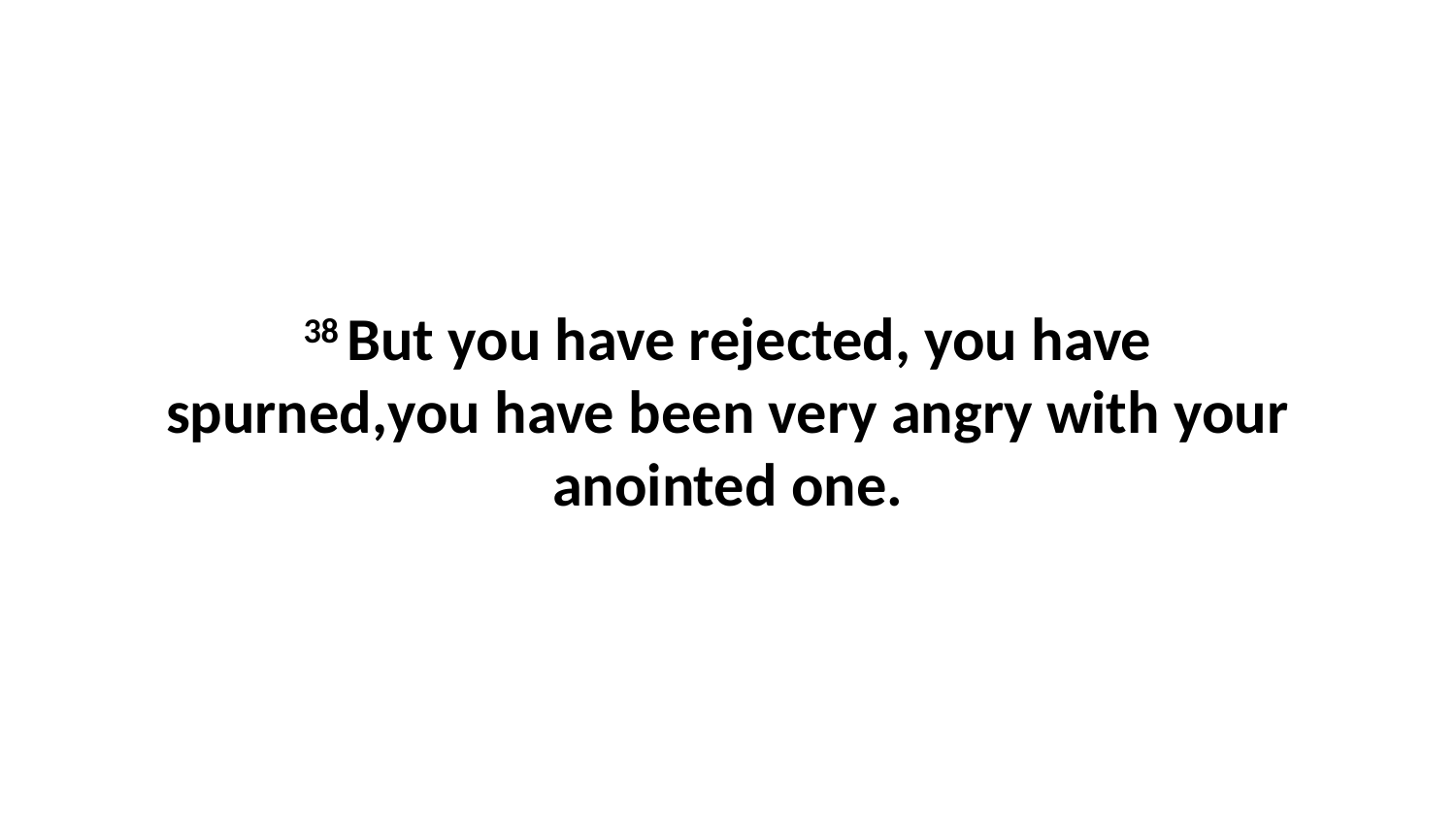

38 But you have rejected, you have spurned,you have been very angry with your anointed one.